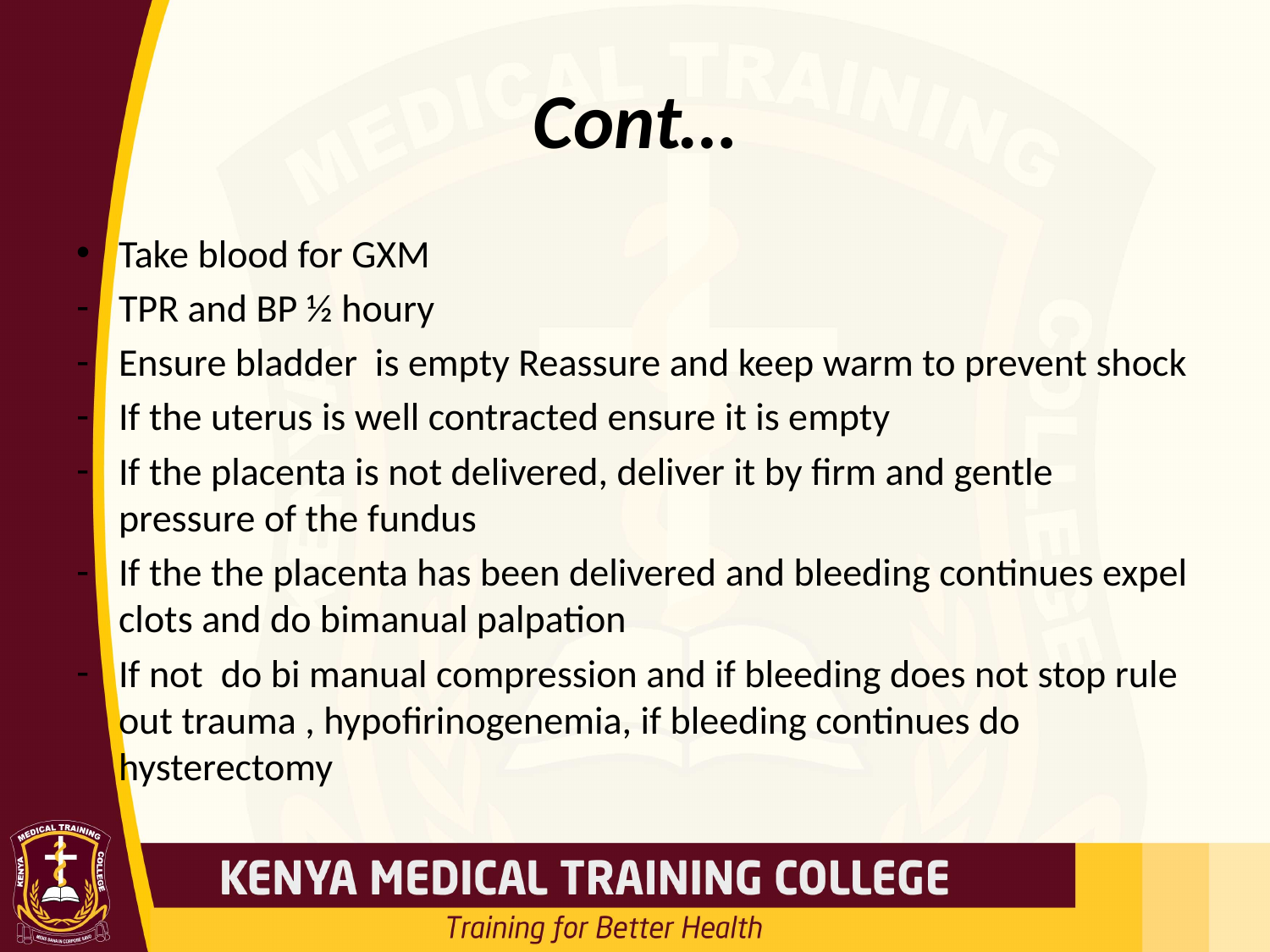

# Cont…
Take blood for GXM
TPR and BP ½ houry
Ensure bladder  is empty Reassure and keep warm to prevent shock
If the uterus is well contracted ensure it is empty
If the placenta is not delivered, deliver it by firm and gentle pressure of the fundus
If the the placenta has been delivered and bleeding continues expel clots and do bimanual palpation
If not  do bi manual compression and if bleeding does not stop rule out trauma , hypofirinogenemia, if bleeding continues do hysterectomy